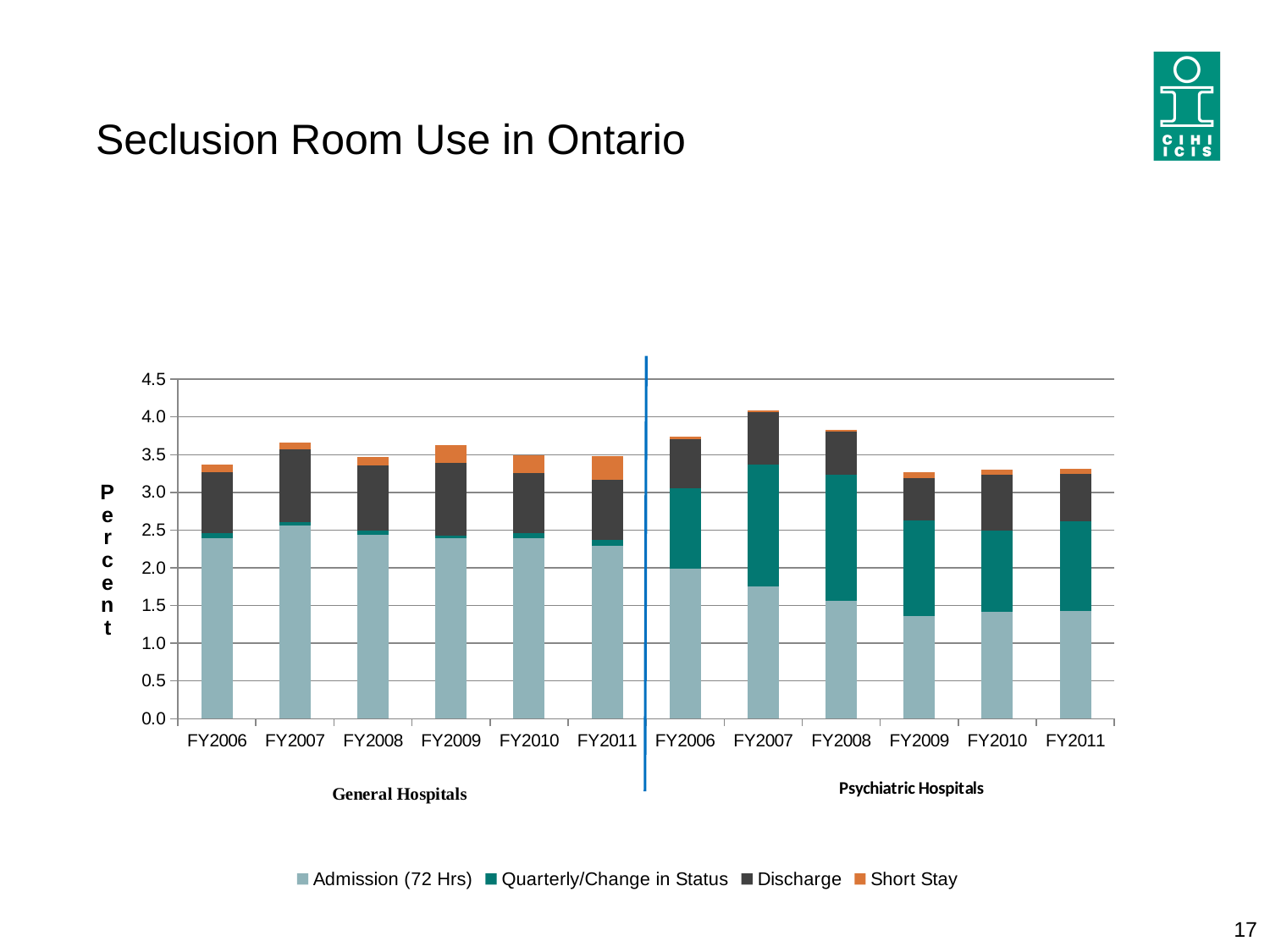

# Seclusion Room Use in Ontario

### Chart

| Category | Admission (72 Hrs) | Quarterly/Change in Status | Discharge | Short Stay |
|---|---|---|---|---|
| FY2006 | 2.3974621711911515 | 0.05755032143960023 | 0.8099154992841301 | 0.10106397911344431 |
| FY2007 | 2.5556609564198425 | 0.05301043468556443 | 0.9639529044138163 | 0.08509569778472184 |
| FY2008 | 2.4376229943835557 | 0.06033009178792536 | 0.8546763003289427 | 0.11922375281899536 |
| FY2009 | 2.389369402098733 | 0.036329593248284824 | 0.9669260972235807 | 0.23055318792180754 |
| FY2010 | 2.3958833619210975 | 0.06037735849056604 | 0.8 | 0.2332761578044597 |
| FY2011 | 2.294890044833504 | 0.07050966514560911 | 0.8048744794923304 | 0.3073157103516171 |
| FY2006 | 1.9883081877691042 | 1.0676654881506633 | 0.6511009206426996 | 0.035005425841005355 |
| FY2007 | 1.7507076213439565 | 1.6179194185274488 | 0.6953908515917112 | 0.024460984729356677 |
| FY2008 | 1.5598710039259676 | 1.6755468311833988 | 0.5678631519910263 | 0.024537296690970274 |
| FY2009 | 1.355501429630414 | 1.2672526386388505 | 0.5612623107063434 | 0.08471883935190087 |
| FY2010 | 1.4168451106352606 | 1.0742326909350464 | 0.7458957887223412 | 0.06423982869379015 |
| FY2011 | 1.429188566491468 | 1.1879904960760312 | 0.6263949888400894 | 0.06479948160414717 |
17